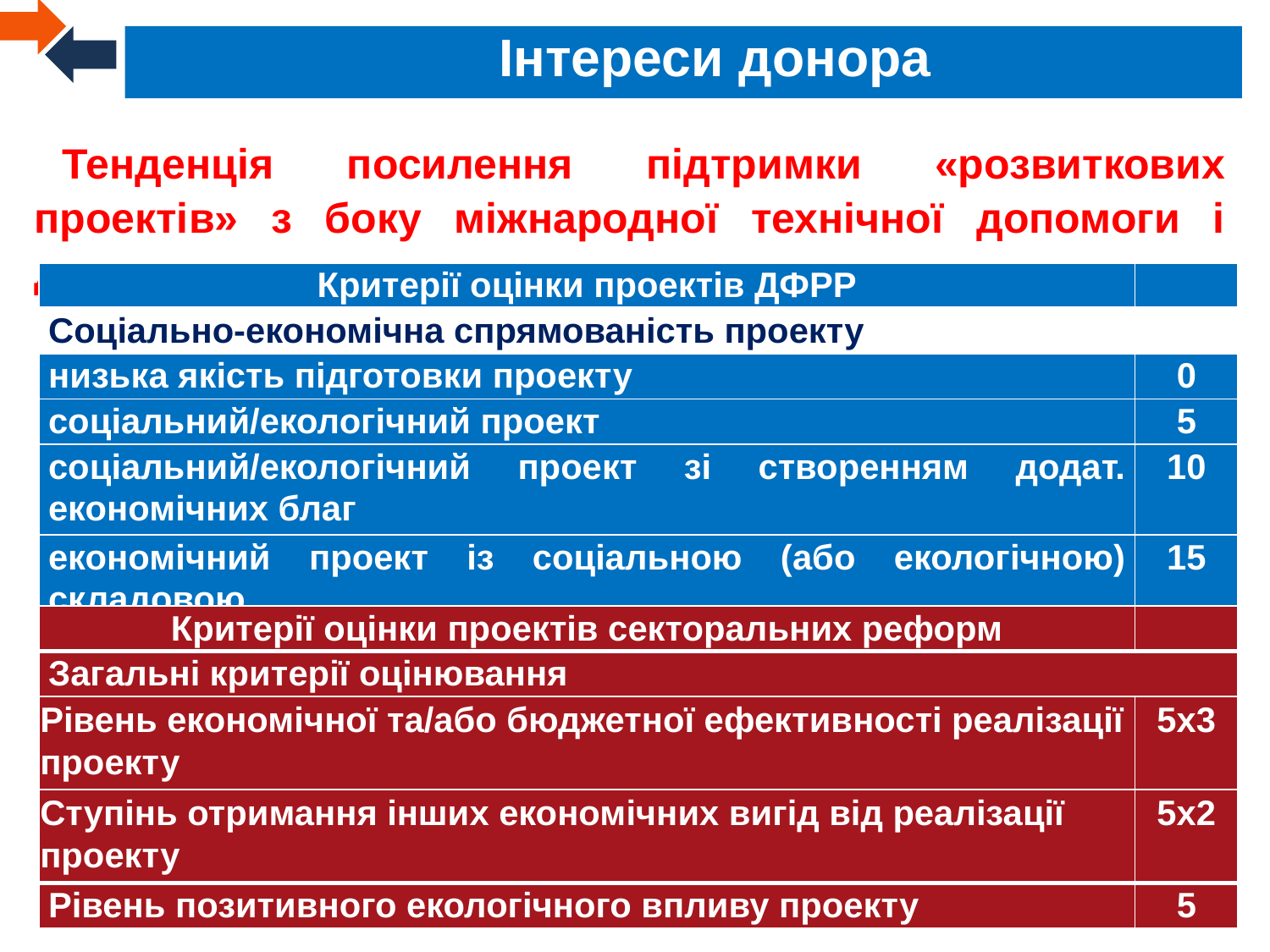

Інтереси донора
Тенденція посилення підтримки «розвиткових проектів» з боку міжнародної технічної допомоги і державних програм

| Критерії оцінки проектів ДФРР |  |
| --- | --- |
| Соціально-економічна спрямованість проекту |  |
| низька якість підготовки проекту | 0 |
| соціальний/екологічний проект | 5 |
| соціальний/екологічний проект зі створенням додат. економічних благ | 10 |
| економічний проект із соціальною (або екологічною) складовою | 15 |
| економічний проект | 20 |
| Критерії оцінки проектів секторальних реформ |  |
| --- | --- |
| Загальні критерії оцінювання |  |
| Рівень економічної та/або бюджетної ефективності реалізації проекту | 5х3 |
| Ступінь отримання інших економічних вигід від реалізації проекту | 5х2 |
| Рівень позитивного екологічного впливу проекту | 5 |